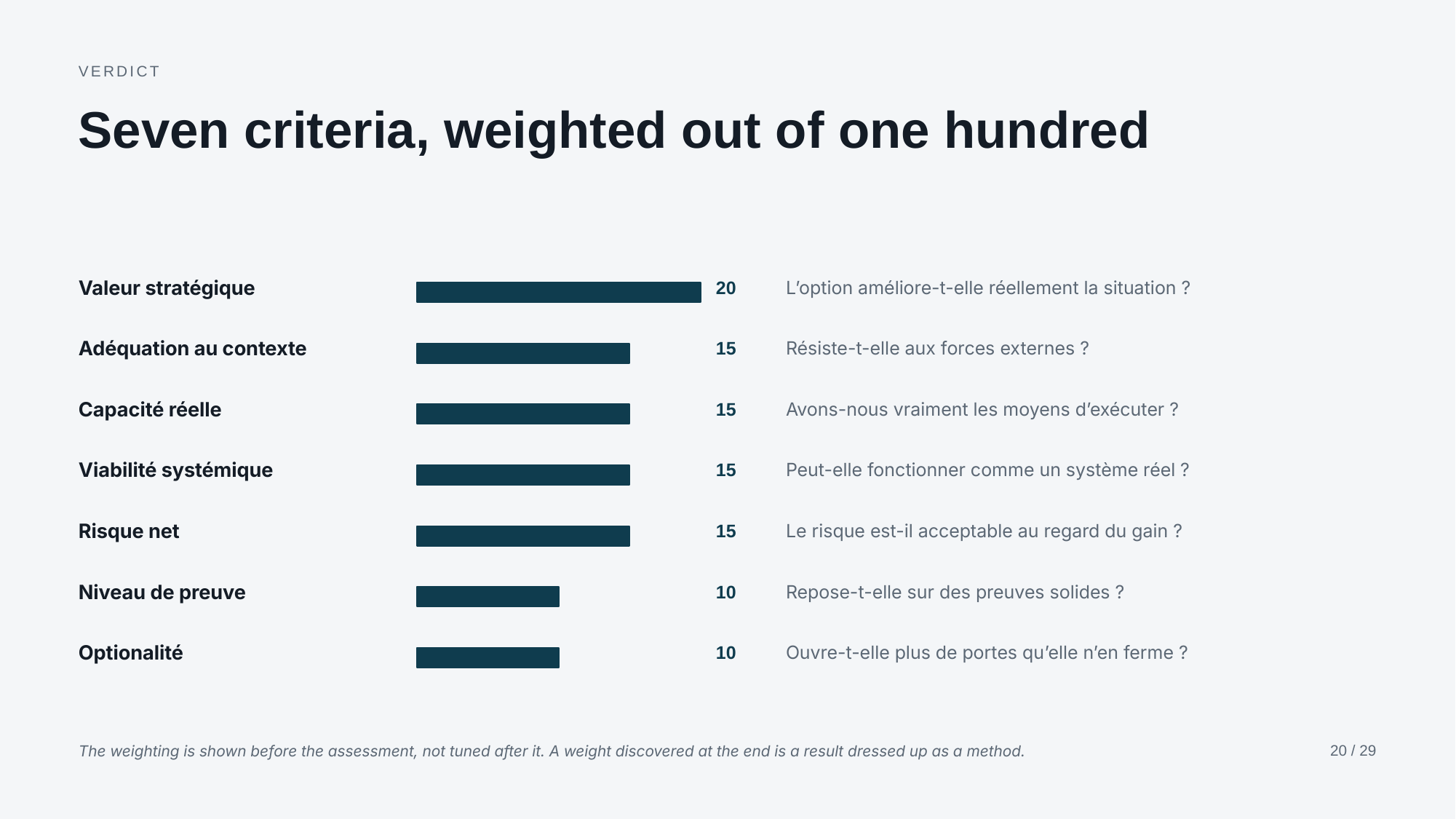

VERDICT
Seven criteria, weighted out of one hundred
Valeur stratégique
20
L’option améliore-t-elle réellement la situation ?

Adéquation au contexte
15
Résiste-t-elle aux forces externes ?

Capacité réelle
15
Avons-nous vraiment les moyens d’exécuter ?

Viabilité systémique
15
Peut-elle fonctionner comme un système réel ?

Risque net
15
Le risque est-il acceptable au regard du gain ?

Niveau de preuve
10
Repose-t-elle sur des preuves solides ?

Optionalité
10
Ouvre-t-elle plus de portes qu’elle n’en ferme ?

The weighting is shown before the assessment, not tuned after it. A weight discovered at the end is a result dressed up as a method.
20 / 29